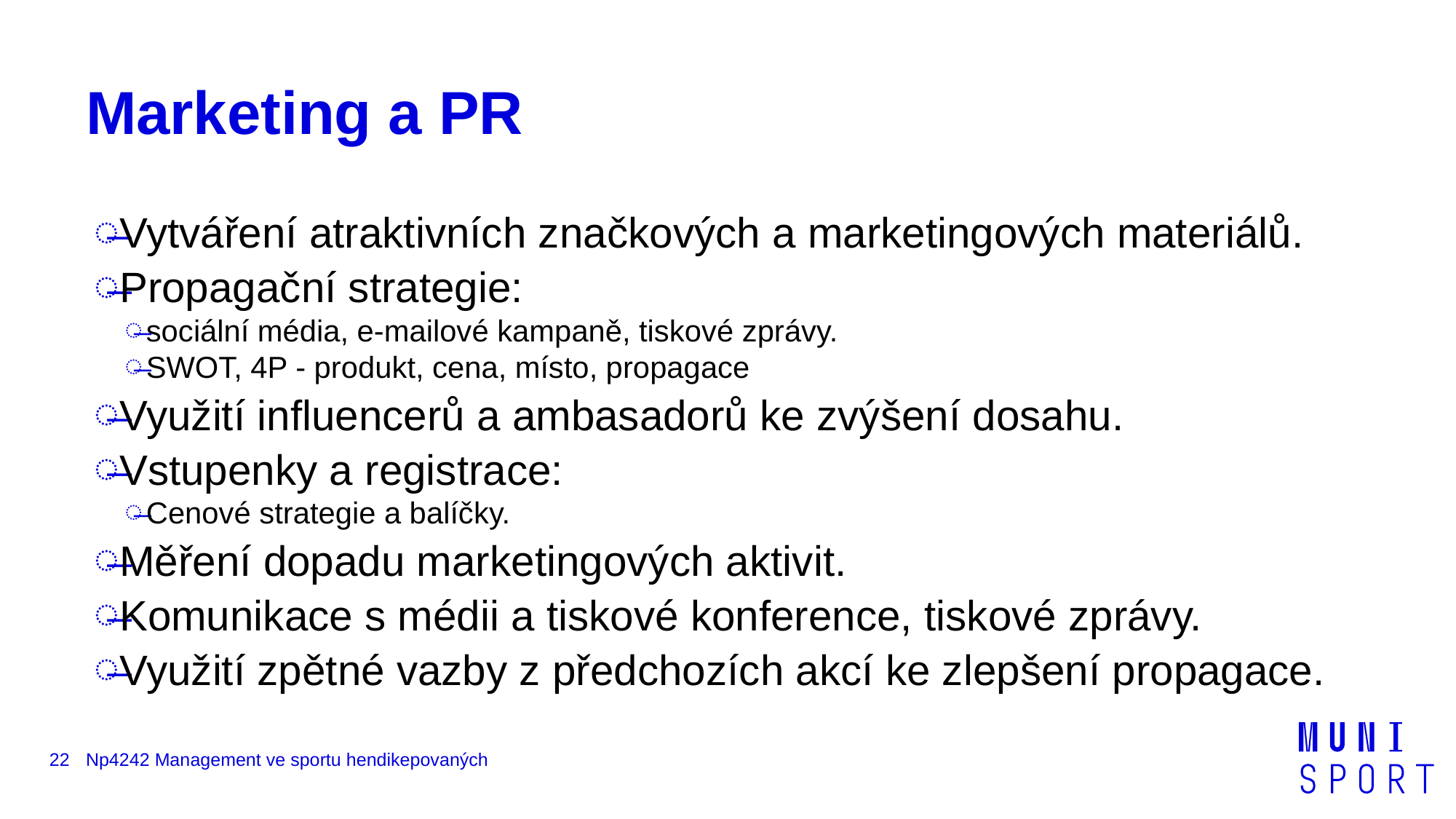

# Marketing a PR
Vytváření atraktivních značkových a marketingových materiálů.
Propagační strategie:
sociální média, e-mailové kampaně, tiskové zprávy.
SWOT, 4P - produkt, cena, místo, propagace
Využití influencerů a ambasadorů ke zvýšení dosahu.
Vstupenky a registrace:
Cenové strategie a balíčky.
Měření dopadu marketingových aktivit.
Komunikace s médii a tiskové konference, tiskové zprávy.
Využití zpětné vazby z předchozích akcí ke zlepšení propagace.
22
Np4242 Management ve sportu hendikepovaných